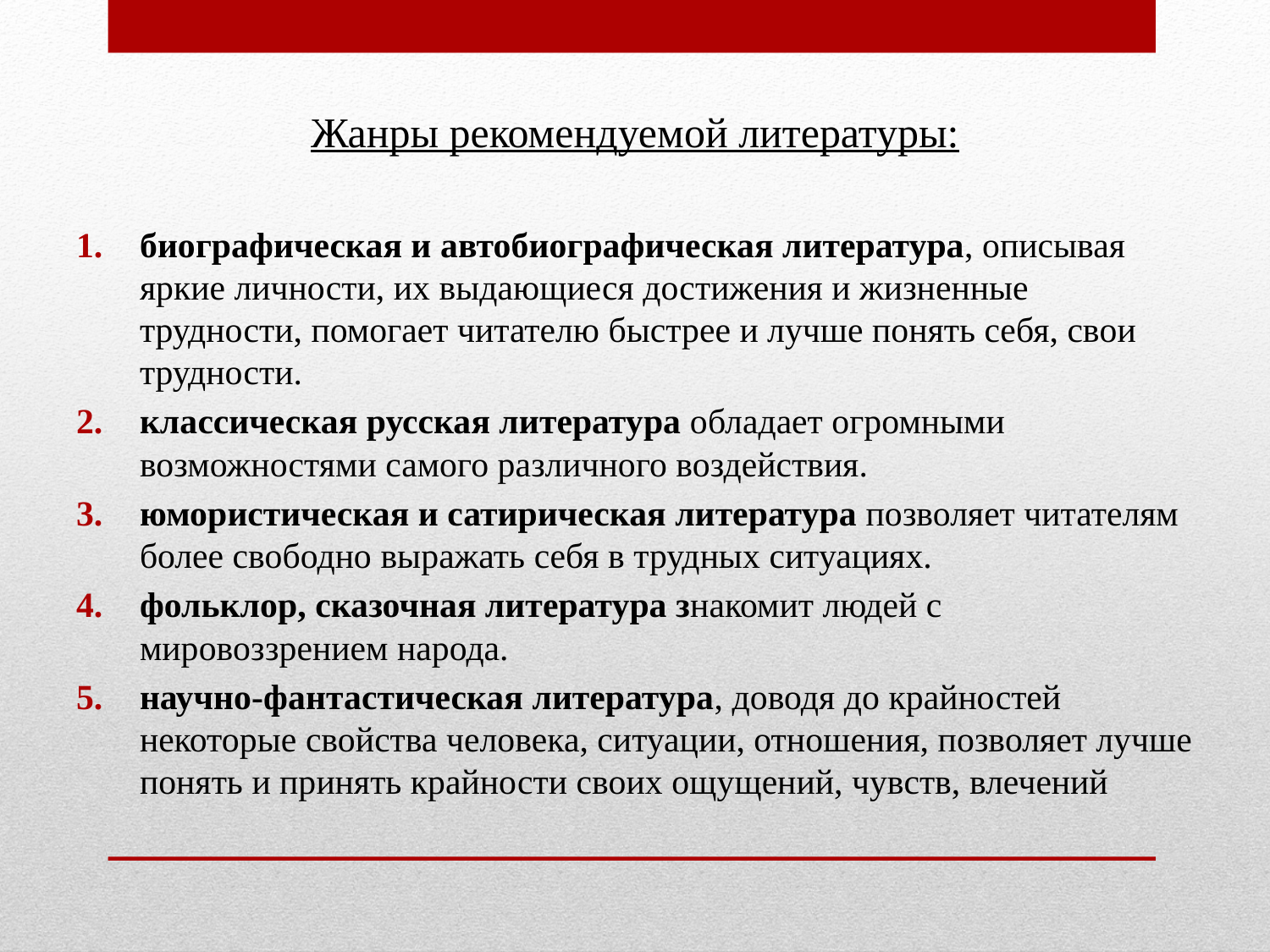

Жанры рекомендуемой литературы:

биографическая и автобиографическая литература, описывая яркие личности, их выдающиеся достижения и жизненные трудности, помогает читателю быстрее и лучше понять себя, свои трудности.
классическая русская литература обладает огромными возможностями самого различного воздействия.
юмористическая и сатирическая литература позволяет читателям более свободно выражать себя в трудных ситуациях.
фольклор, сказочная литература знакомит людей с мировоззрением народа.
научно-фантастическая литература, доводя до крайностей некоторые свойства человека, ситуации, отношения, позволяет лучше понять и принять крайности своих ощущений, чувств, влечений